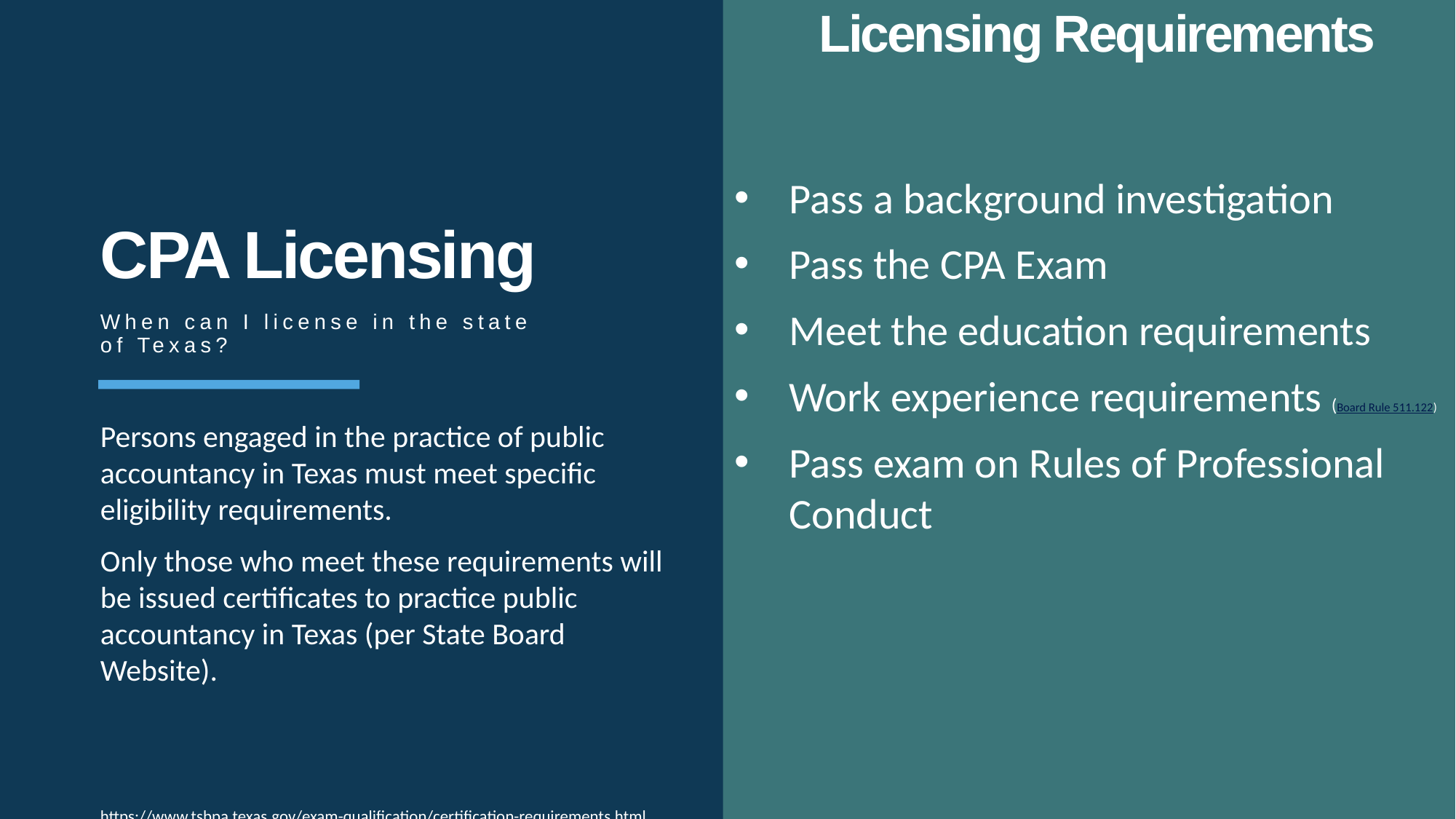

Licensing Requirements
# CPA Licensing
Pass a background investigation
Pass the CPA Exam
Meet the education requirements
Work experience requirements (Board Rule 511.122)
Pass exam on Rules of Professional Conduct

When can I license in the state of Texas?
Persons engaged in the practice of public accountancy in Texas must meet specific eligibility requirements.
Only those who meet these requirements will be issued certificates to practice public accountancy in Texas (per State Board Website).

https://www.tsbpa.texas.gov/exam-qualification/certification-requirements.html